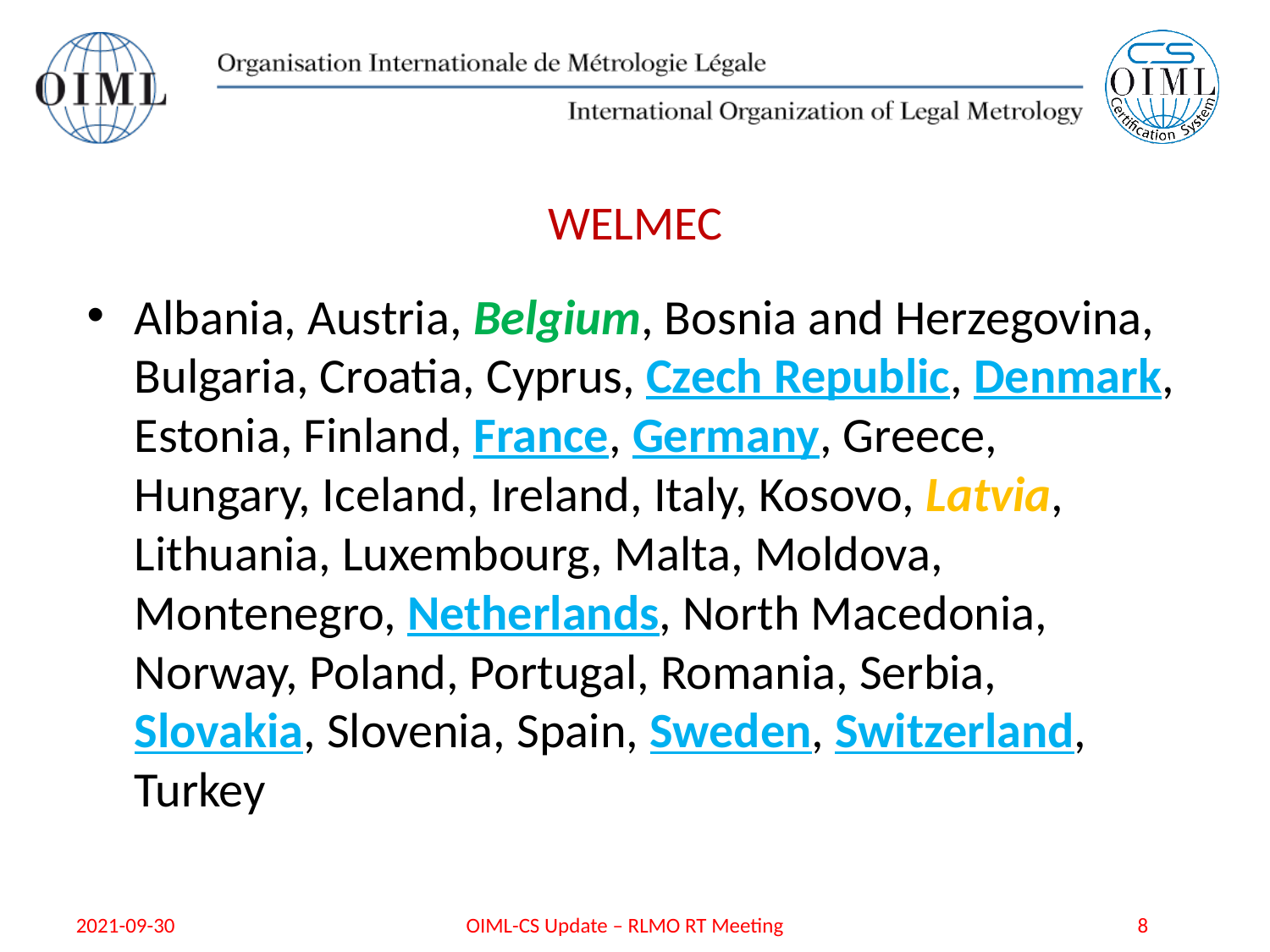

# WELMEC
Albania, Austria, Belgium, Bosnia and Herzegovina, Bulgaria, Croatia, Cyprus, Czech Republic, Denmark, Estonia, Finland, France, Germany, Greece, Hungary, Iceland, Ireland, Italy, Kosovo, Latvia, Lithuania, Luxembourg, Malta, Moldova, Montenegro, Netherlands, North Macedonia, Norway, Poland, Portugal, Romania, Serbia, Slovakia, Slovenia, Spain, Sweden, Switzerland, Turkey
2021-09-30
OIML-CS Update – RLMO RT Meeting
8